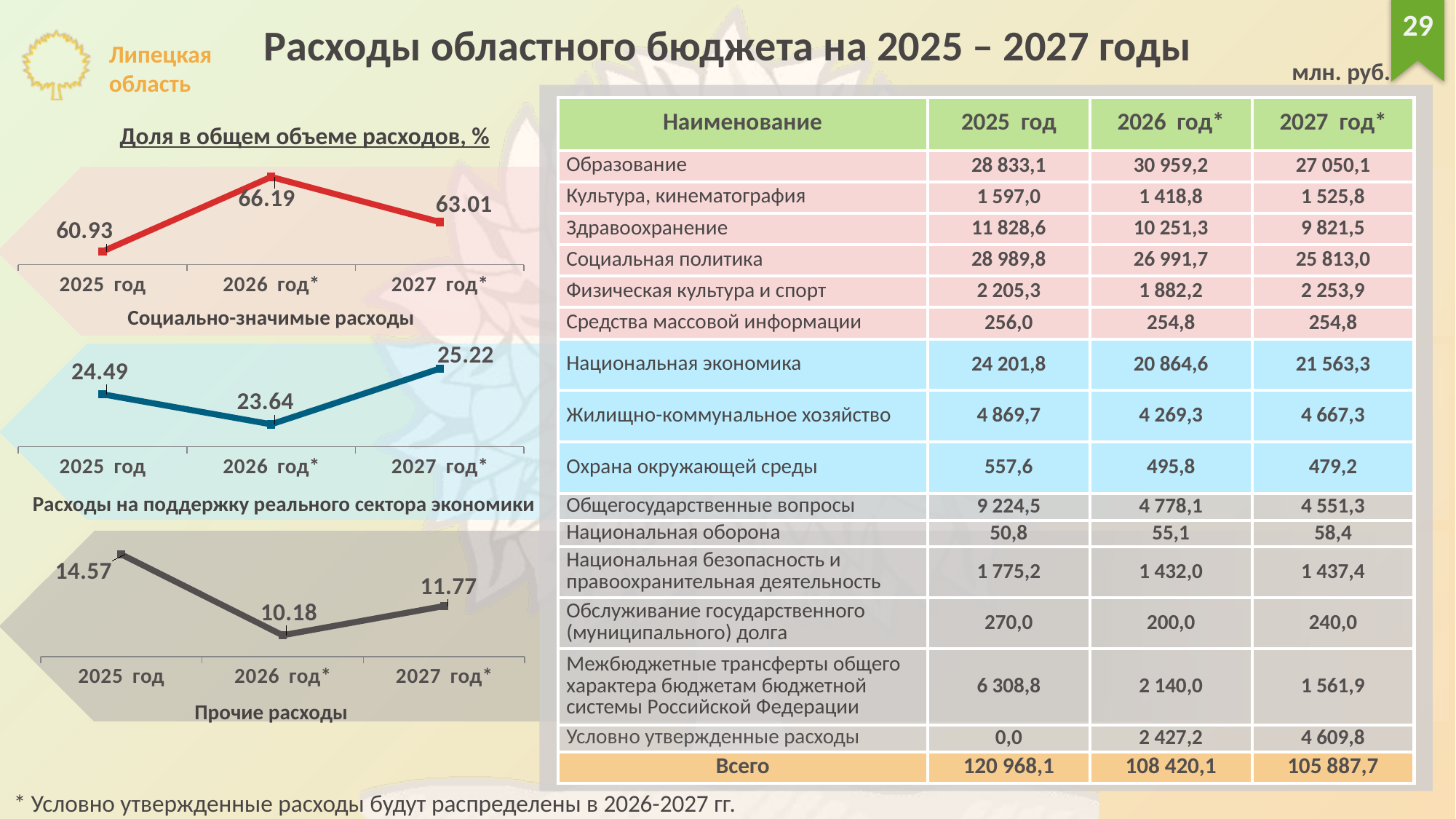

29
Расходы областного бюджета на 2025 – 2027 годы
млн. руб.

| Наименование | 2025 год | 2026 год\* | 2027 год\* |
| --- | --- | --- | --- |
| Образование | 28 833,1 | 30 959,2 | 27 050,1 |
| Культура, кинематография | 1 597,0 | 1 418,8 | 1 525,8 |
| Здравоохранение | 11 828,6 | 10 251,3 | 9 821,5 |
| Социальная политика | 28 989,8 | 26 991,7 | 25 813,0 |
| Физическая культура и спорт | 2 205,3 | 1 882,2 | 2 253,9 |
| Средства массовой информации | 256,0 | 254,8 | 254,8 |
| Национальная экономика | 24 201,8 | 20 864,6 | 21 563,3 |
| Жилищно-коммунальное хозяйство | 4 869,7 | 4 269,3 | 4 667,3 |
| Охрана окружающей среды | 557,6 | 495,8 | 479,2 |
| Общегосударственные вопросы | 9 224,5 | 4 778,1 | 4 551,3 |
| Национальная оборона | 50,8 | 55,1 | 58,4 |
| Национальная безопасность и правоохранительная деятельность | 1 775,2 | 1 432,0 | 1 437,4 |
| Обслуживание государственного (муниципального) долга | 270,0 | 200,0 | 240,0 |
| Межбюджетные трансферты общего характера бюджетам бюджетной системы Российской Федерации | 6 308,8 | 2 140,0 | 1 561,9 |
| Условно утвержденные расходы | 0,0 | 2 427,2 | 4 609,8 |
| Всего | 120 968,1 | 108 420,1 | 105 887,7 |
Доля в общем объеме расходов, %

### Chart

| Category | Социально-значимые расходы |
|---|---|
| 2025  год | 60.933141829125724 |
| 2026  год* | 66.18512562744678 |
| 2027  год* | 63.00928074159605 |
Социально-значимые расходы

### Chart

| Category | Расходы на поддержку реального сектора экономики |
|---|---|
| 2025  год | 24.493326807160866 |
| 2026  год* | 23.63926016345716 |
| 2027  год* | 25.224626113717346 |
Расходы на поддержку реального сектора экономики

### Chart

| Category | Прочие расходы |
|---|---|
| 2025  год | 14.57353136371341 |
| 2026  год* | 10.17561420909605 |
| 2027  год* | 11.766093144686609 |

### Chart

| Category |
|---|
Прочие расходы
* Условно утвержденные расходы будут распределены в 2026-2027 гг.